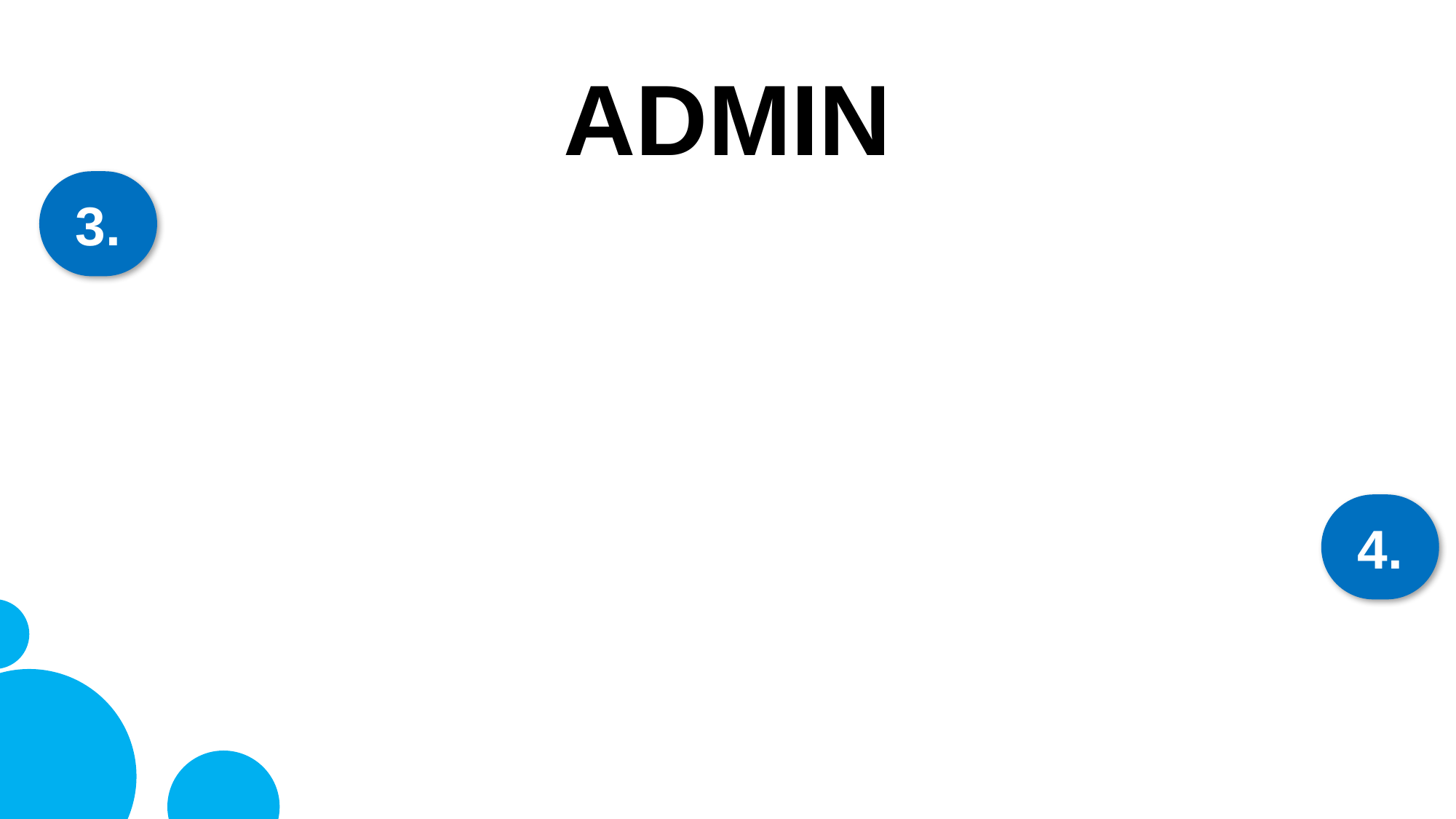

# ADMIN
3.

Report Management
- Report reasons: spam, harassment, inappropriate_content, scam, hate_speech, threats, other
- Actions: dismiss, warning, suspend (messaging), ban (account)
- View conversation history for context
- Admin notes for internal tracking
- Unsuspend users
4.

Forum Management
- Full moderation powers over all posts/comments